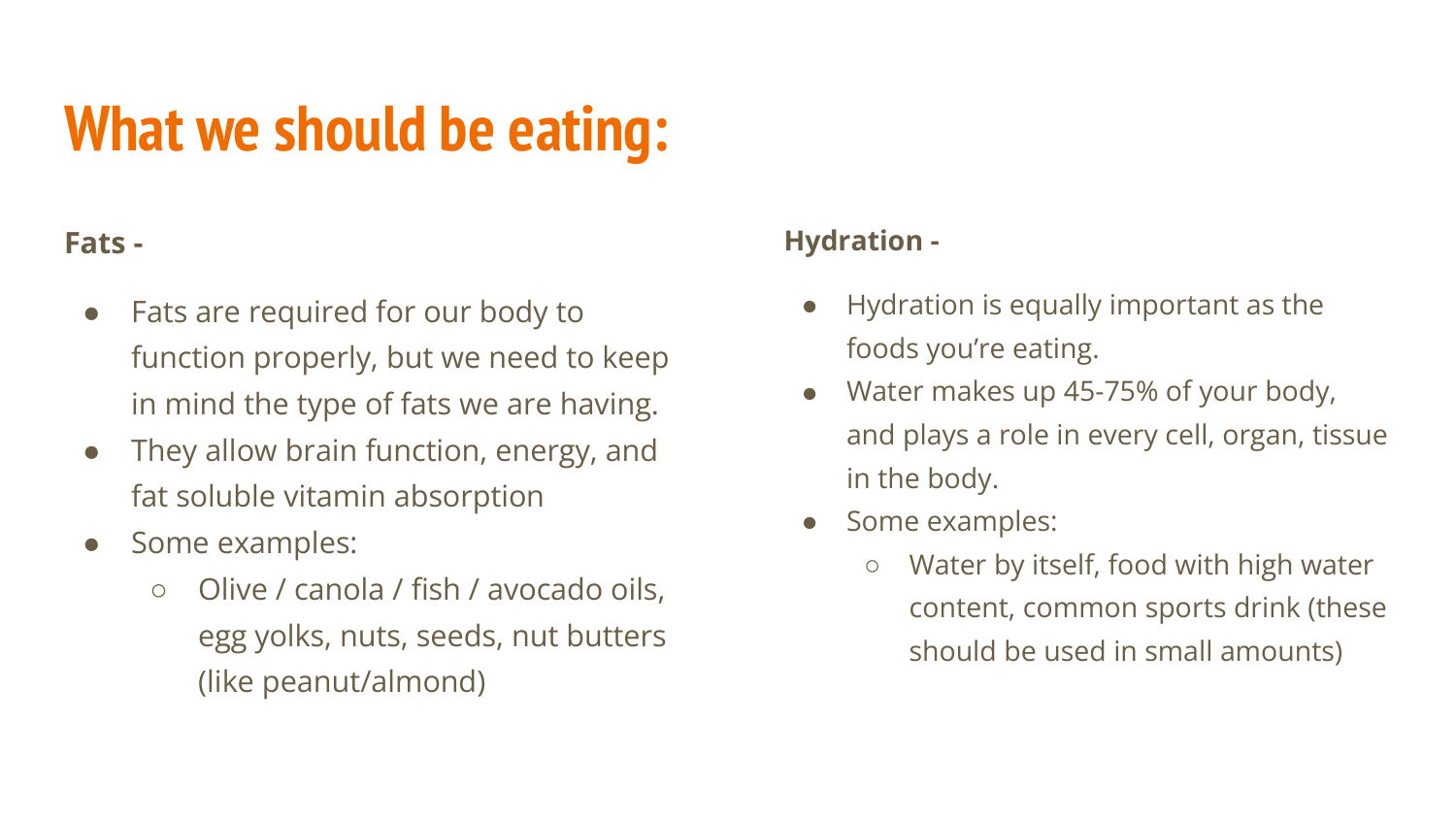

# What we should be eating:
Fats -
Fats are required for our body to function properly, but we need to keep in mind the type of fats we are having.
They allow brain function, energy, and fat soluble vitamin absorption
Some examples:
Olive / canola / fish / avocado oils, egg yolks, nuts, seeds, nut butters (like peanut/almond)
Hydration -
Hydration is equally important as the foods you’re eating.
Water makes up 45-75% of your body, and plays a role in every cell, organ, tissue in the body.
Some examples:
Water by itself, food with high water content, common sports drink (these should be used in small amounts)